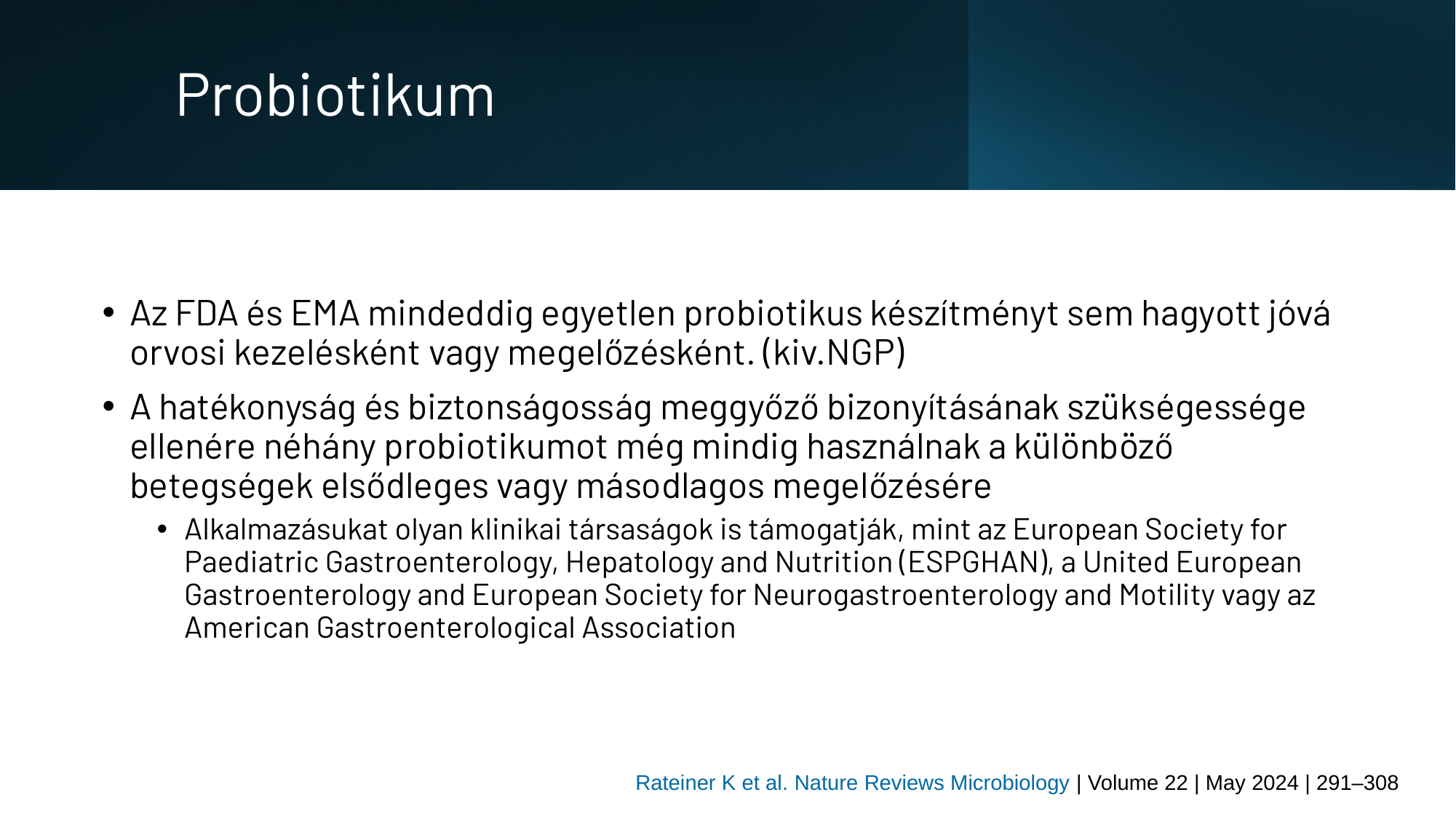

# Probiotikum
Az FDA és EMA mindeddig egyetlen probiotikus készítményt sem hagyott jóvá orvosi kezelésként vagy megelőzésként. (kiv.NGP)
A hatékonyság és biztonságosság meggyőző bizonyításának szükségessége ellenére néhány probiotikumot még mindig használnak a különböző betegségek elsődleges vagy másodlagos megelőzésére
Alkalmazásukat olyan klinikai társaságok is támogatják, mint az European Society for Paediatric Gastroenterology, Hepatology and Nutrition (ESPGHAN), a United European Gastroenterology and European Society for Neurogastroenterology and Motility vagy az American Gastroenterological Association
Rateiner K et al. Nature Reviews Microbiology | Volume 22 | May 2024 | 291–308